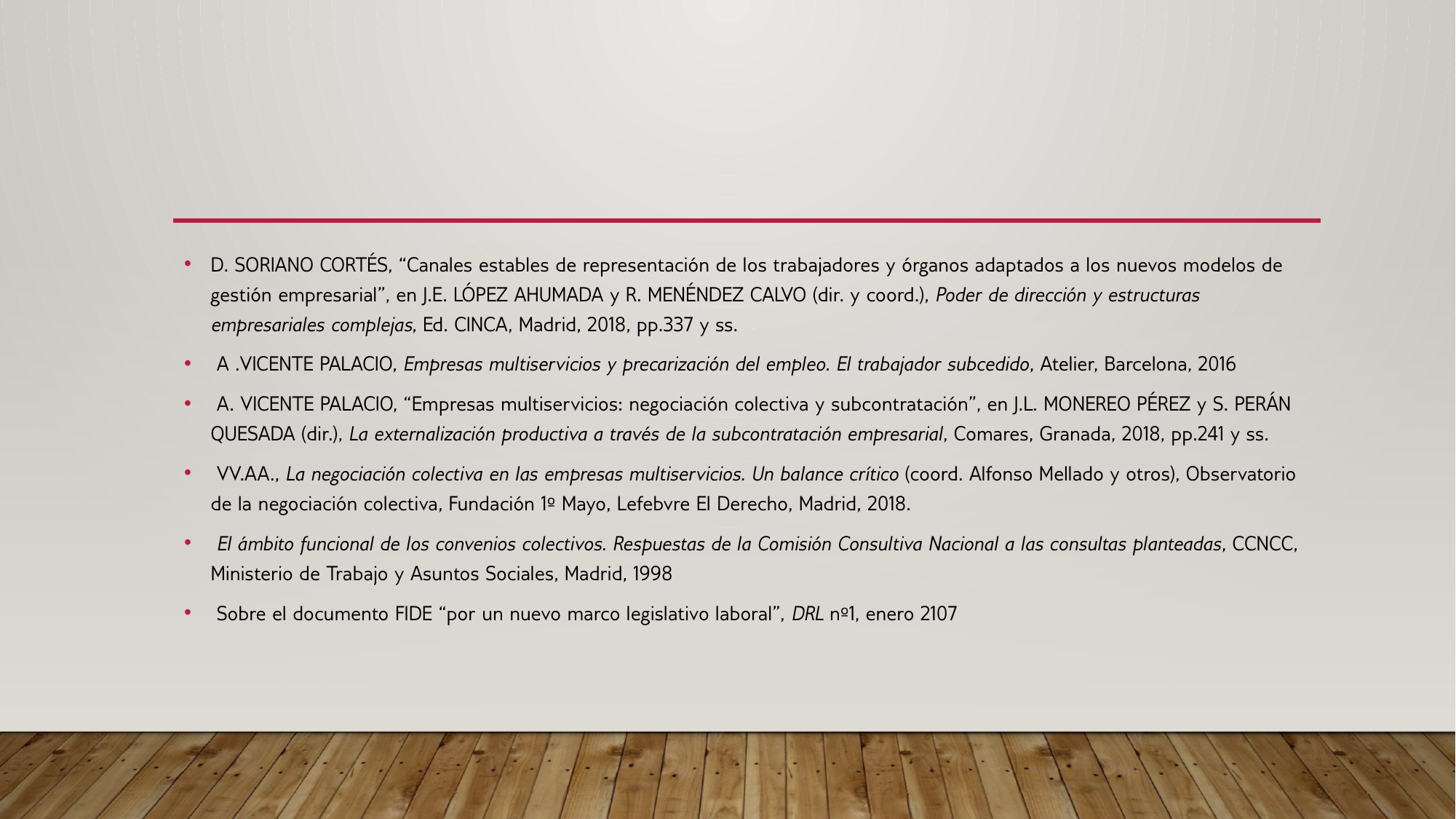

#
D. SORIANO CORTÉS, “Canales estables de representación de los trabajadores y órganos adaptados a los nuevos modelos de gestión empresarial”, en J.E. LÓPEZ AHUMADA y R. MENÉNDEZ CALVO (dir. y coord.), Poder de dirección y estructuras empresariales complejas, Ed. CINCA, Madrid, 2018, pp.337 y ss.
 A .VICENTE PALACIO, Empresas multiservicios y precarización del empleo. El trabajador subcedido, Atelier, Barcelona, 2016
 A. VICENTE PALACIO, “Empresas multiservicios: negociación colectiva y subcontratación”, en J.L. MONEREO PÉREZ y S. PERÁN QUESADA (dir.), La externalización productiva a través de la subcontratación empresarial, Comares, Granada, 2018, pp.241 y ss.
 VV.AA., La negociación colectiva en las empresas multiservicios. Un balance crítico (coord. Alfonso Mellado y otros), Observatorio de la negociación colectiva, Fundación 1º Mayo, Lefebvre El Derecho, Madrid, 2018.
 El ámbito funcional de los convenios colectivos. Respuestas de la Comisión Consultiva Nacional a las consultas planteadas, CCNCC, Ministerio de Trabajo y Asuntos Sociales, Madrid, 1998
 Sobre el documento FIDE “por un nuevo marco legislativo laboral”, DRL nº1, enero 2107